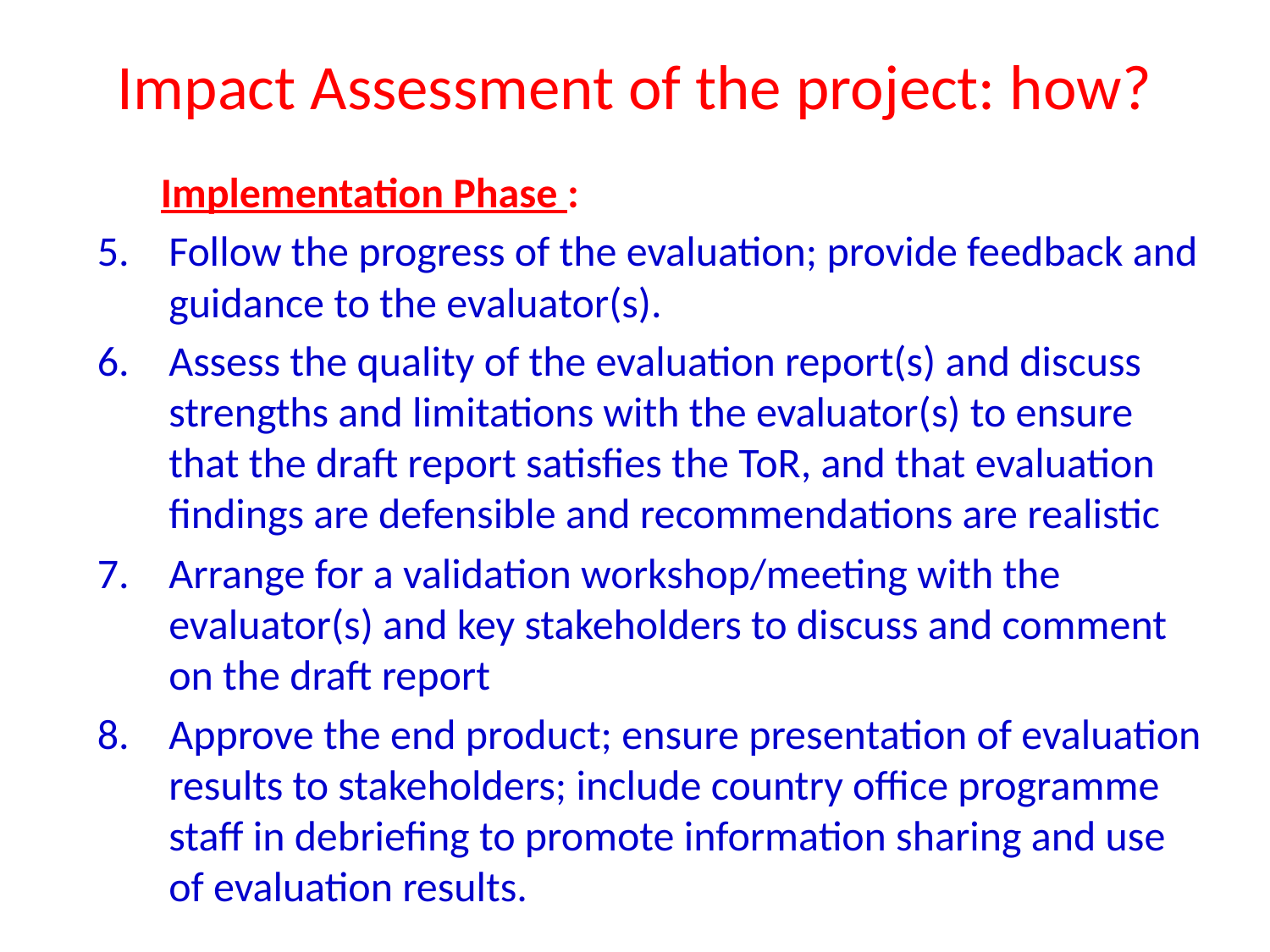

Impact Assessment of the project: how?
Implementation Phase :
Follow the progress of the evaluation; provide feedback and guidance to the evaluator(s).
Assess the quality of the evaluation report(s) and discuss strengths and limitations with the evaluator(s) to ensure that the draft report satisfies the ToR, and that evaluation findings are defensible and recommendations are realistic
Arrange for a validation workshop/meeting with the evaluator(s) and key stakeholders to discuss and comment on the draft report
Approve the end product; ensure presentation of evaluation results to stakeholders; include country office programme staff in debriefing to promote information sharing and use of evaluation results.